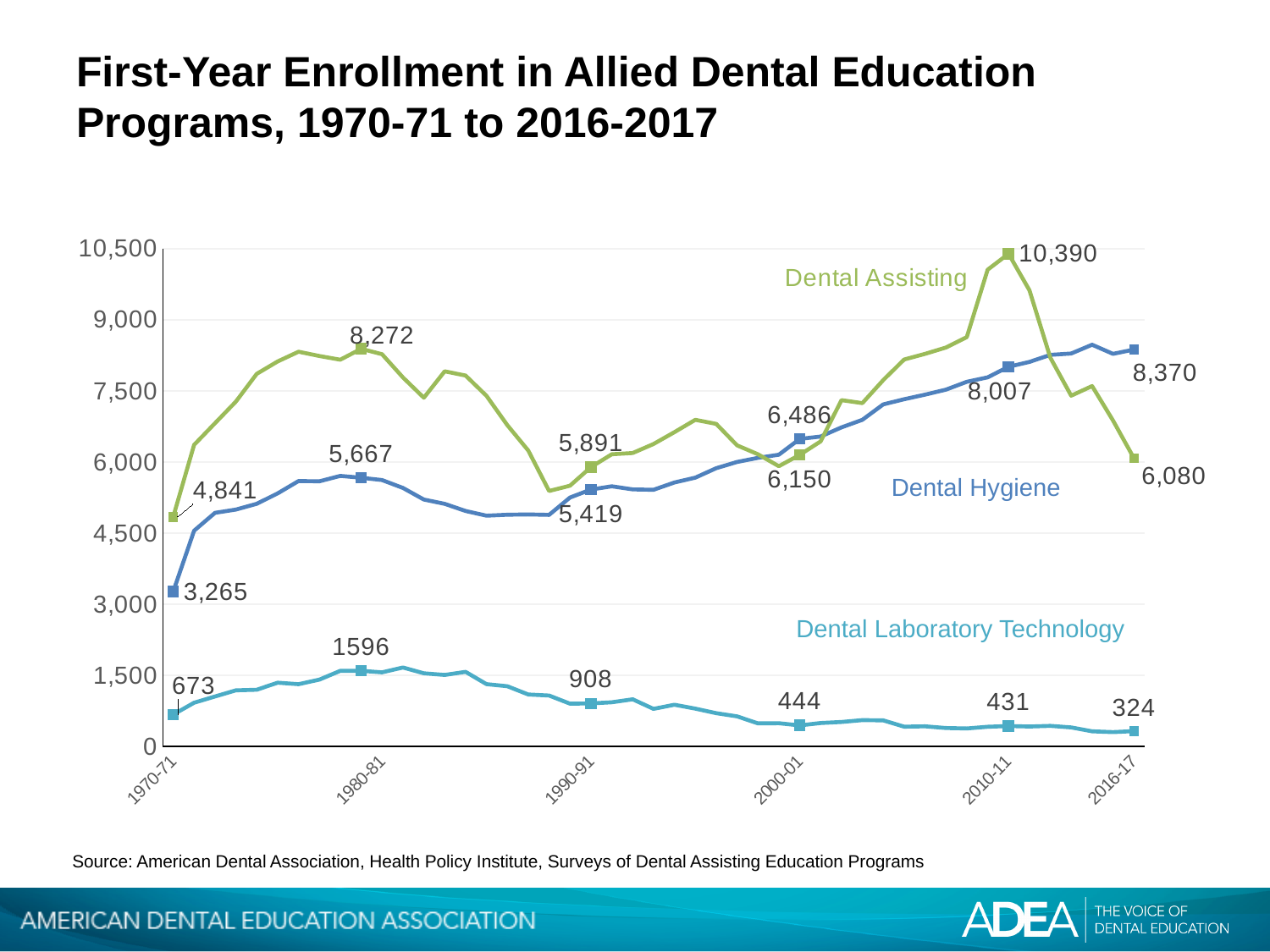

# First-Year Enrollment in Allied Dental Education Programs, 1970-71 to 2016-2017

### Chart

| Category | Dental Hygiene | Dental Assisting | Dental Laboratory Technology |
|---|---|---|---|
| 1970-71 | 3265.0 | 4841.0 | 673.0 |
|  | 4549.0 | 6361.0 | 923.0 |
|  | 4927.0 | 6817.0 | 1054.0 |
|  | 4995.0 | 7272.0 | 1184.0 |
|  | 5118.0 | 7858.0 | 1196.0 |
|  | 5337.0 | 8119.0 | 1345.0 |
|  | 5598.0 | 8325.0 | 1313.0 |
|  | 5592.0 | 8234.0 | 1410.0 |
|  | 5706.0 | 8156.0 | 1595.0 |
|  | 5667.0 | 8386.0 | 1596.0 |
| 1980-81 | 5619.0 | 8272.0 | 1563.0 |
|  | 5452.0 | 7782.0 | 1665.0 |
|  | 5208.0 | 7354.0 | 1543.0 |
|  | 5117.0 | 7912.0 | 1508.0 |
|  | 4966.0 | 7822.0 | 1574.0 |
|  | 4866.0 | 7394.0 | 1315.0 |
|  | 4886.0 | 6776.0 | 1270.0 |
|  | 4893.0 | 6242.0 | 1096.0 |
|  | 4883.0 | 5388.0 | 1074.0 |
|  | 5250.0 | 5500.0 | 903.0 |
| 1990-91 | 5419.0 | 5891.0 | 908.0 |
|  | 5487.0 | 6162.0 | 932.0 |
|  | 5422.0 | 6189.0 | 995.0 |
|  | 5413.0 | 6379.0 | 793.0 |
|  | 5567.0 | 6628.0 | 880.0 |
|  | 5669.0 | 6889.0 | 798.0 |
|  | 5868.0 | 6803.0 | 702.0 |
|  | 6000.0 | 6350.0 | 635.0 |
|  | 6087.0 | 6162.0 | 487.0 |
|  | 6153.0 | 5911.0 | 491.0 |
| 2000-01 | 6486.0 | 6150.0 | 444.0 |
|  | 6537.0 | 6433.0 | 495.0 |
|  | 6729.0 | 7304.0 | 517.0 |
|  | 6889.0 | 7240.0 | 556.0 |
|  | 7214.0 | 7726.0 | 551.0 |
|  | 7323.0 | 8160.0 | 418.0 |
|  | 7420.0 | 8279.0 | 425.0 |
|  | 7525.0 | 8413.0 | 389.0 |
|  | 7690.0 | 8633.0 | 380.0 |
|  | 7784.0 | 10054.0 | 416.0 |
| 2010-11 | 8007.0 | 10390.0 | 431.0 |
|  | 8110.0 | 9620.0 | 421.0 |
|  | 8258.0 | 8198.0 | 435.0 |
|  | 8287.0 | 7397.0 | 402.0 |
|  | 8472.0 | 7601.0 | 320.0 |
|  | 8279.0 | 6875.0 | 303.0 |
| 2016-17 | 8370.0 | 6080.0 | 324.0 |
Dental Hygiene
Dental Laboratory Technology
Source: American Dental Association, Health Policy Institute, Surveys of Dental Assisting Education Programs